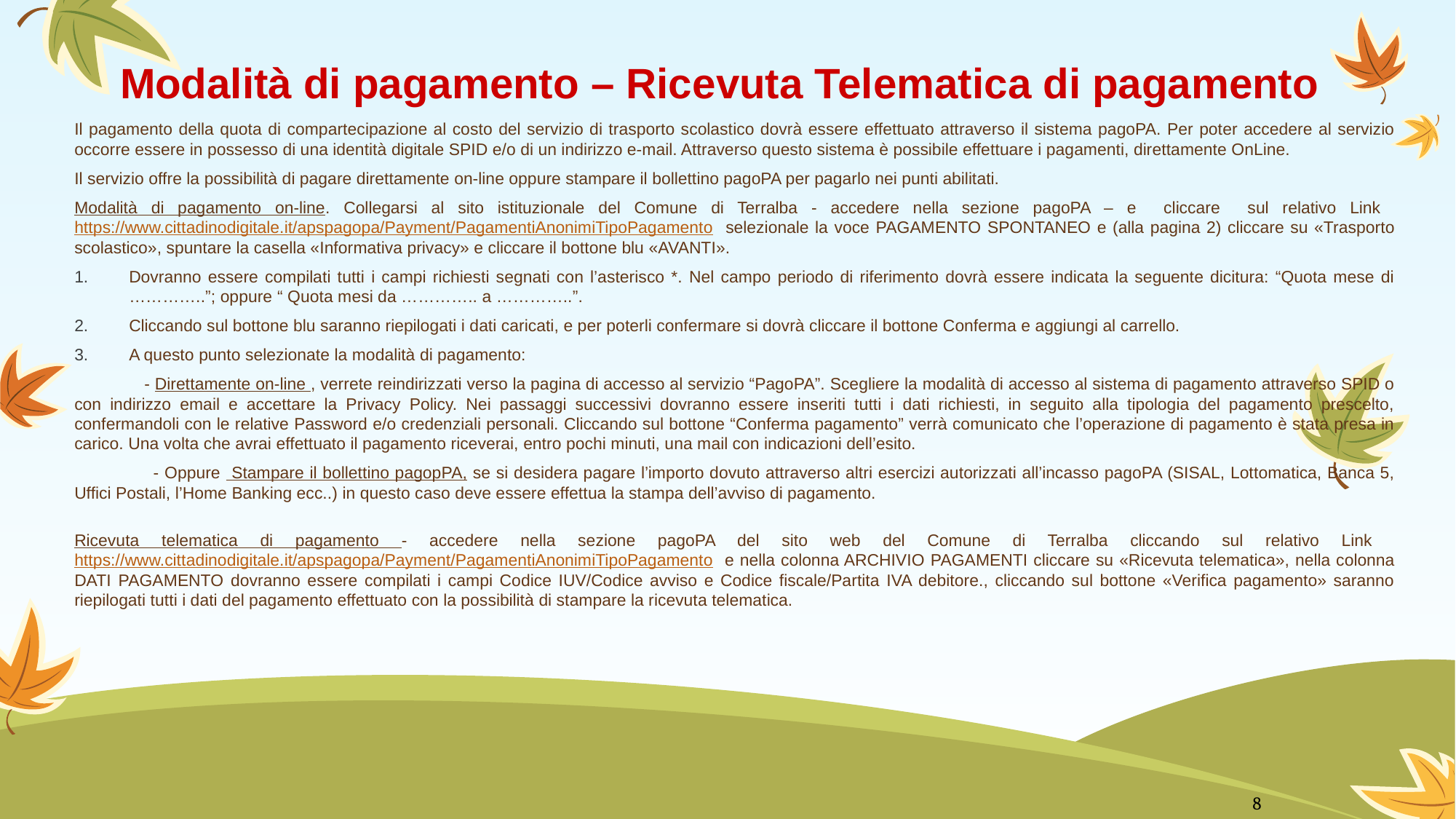

# Modalità di pagamento – Ricevuta Telematica di pagamento
Il pagamento della quota di compartecipazione al costo del servizio di trasporto scolastico dovrà essere effettuato attraverso il sistema pagoPA. Per poter accedere al servizio occorre essere in possesso di una identità digitale SPID e/o di un indirizzo e-mail. Attraverso questo sistema è possibile effettuare i pagamenti, direttamente OnLine.
Il servizio offre la possibilità di pagare direttamente on-line oppure stampare il bollettino pagoPA per pagarlo nei punti abilitati.
Modalità di pagamento on-line. Collegarsi al sito istituzionale del Comune di Terralba - accedere nella sezione pagoPA – e  cliccare  sul relativo Link  https://www.cittadinodigitale.it/apspagopa/Payment/PagamentiAnonimiTipoPagamento  selezionale la voce PAGAMENTO SPONTANEO e (alla pagina 2) cliccare su «Trasporto scolastico», spuntare la casella «Informativa privacy» e cliccare il bottone blu «AVANTI».
Dovranno essere compilati tutti i campi richiesti segnati con l’asterisco *. Nel campo periodo di riferimento dovrà essere indicata la seguente dicitura: “Quota mese di …………..”; oppure “ Quota mesi da ………….. a …………..”.
Cliccando sul bottone blu saranno riepilogati i dati caricati, e per poterli confermare si dovrà cliccare il bottone Conferma e aggiungi al carrello.
A questo punto selezionate la modalità di pagamento:
              - Direttamente on-line , verrete reindirizzati verso la pagina di accesso al servizio “PagoPA”. Scegliere la modalità di accesso al sistema di pagamento attraverso SPID o con indirizzo email e accettare la Privacy Policy. Nei passaggi successivi dovranno essere inseriti tutti i dati richiesti, in seguito alla tipologia del pagamento prescelto, confermandoli con le relative Password e/o credenziali personali. Cliccando sul bottone “Conferma pagamento” verrà comunicato che l’operazione di pagamento è stata presa in carico. Una volta che avrai effettuato il pagamento riceverai, entro pochi minuti, una mail con indicazioni dell’esito.
              - Oppure  Stampare il bollettino pagopPA, se si desidera pagare l’importo dovuto attraverso altri esercizi autorizzati all’incasso pagoPA (SISAL, Lottomatica, Banca 5, Uffici Postali, l’Home Banking ecc..) in questo caso deve essere effettua la stampa dell’avviso di pagamento.
Ricevuta telematica di pagamento - accedere nella sezione pagoPA del sito web del Comune di Terralba cliccando sul relativo Link  https://www.cittadinodigitale.it/apspagopa/Payment/PagamentiAnonimiTipoPagamento  e nella colonna ARCHIVIO PAGAMENTI cliccare su «Ricevuta telematica», nella colonna DATI PAGAMENTO dovranno essere compilati i campi Codice IUV/Codice avviso e Codice fiscale/Partita IVA debitore., cliccando sul bottone «Verifica pagamento» saranno riepilogati tutti i dati del pagamento effettuato con la possibilità di stampare la ricevuta telematica.
8